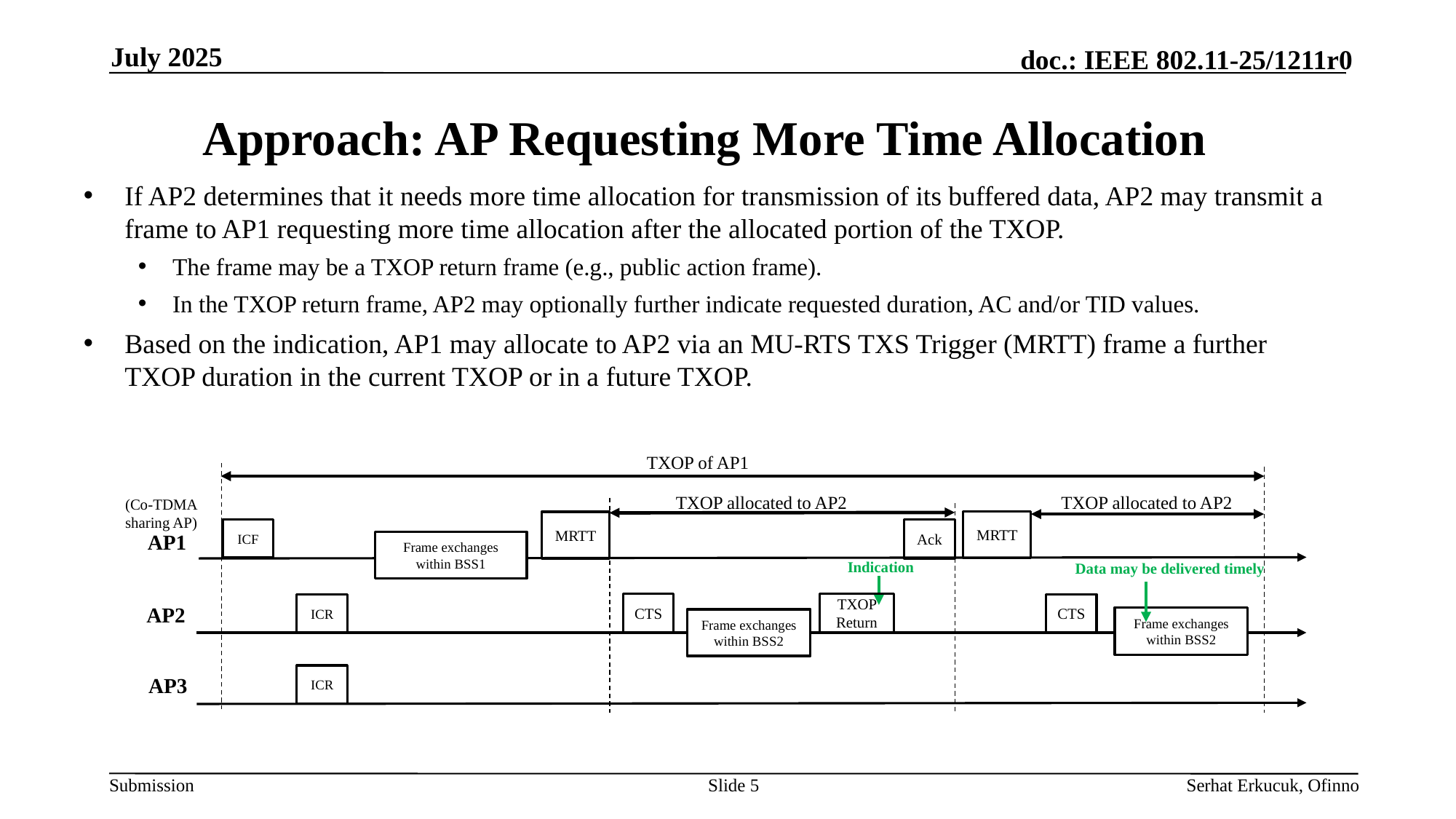

July 2025
# Approach: AP Requesting More Time Allocation
If AP2 determines that it needs more time allocation for transmission of its buffered data, AP2 may transmit a frame to AP1 requesting more time allocation after the allocated portion of the TXOP.
The frame may be a TXOP return frame (e.g., public action frame).
In the TXOP return frame, AP2 may optionally further indicate requested duration, AC and/or TID values.
Based on the indication, AP1 may allocate to AP2 via an MU-RTS TXS Trigger (MRTT) frame a further TXOP duration in the current TXOP or in a future TXOP.
TXOP of AP1
TXOP allocated to AP2
TXOP allocated to AP2
(Co-TDMA sharing AP)
MRTT
MRTT
ICF
Ack
AP1
Frame exchanges within BSS1
 Indication
Data may be delivered timely
TXOP Return
CTS
CTS
ICR
AP2
Frame exchanges within BSS2
Frame exchanges within BSS2
ICR
AP3
Slide 5
Serhat Erkucuk, Ofinno